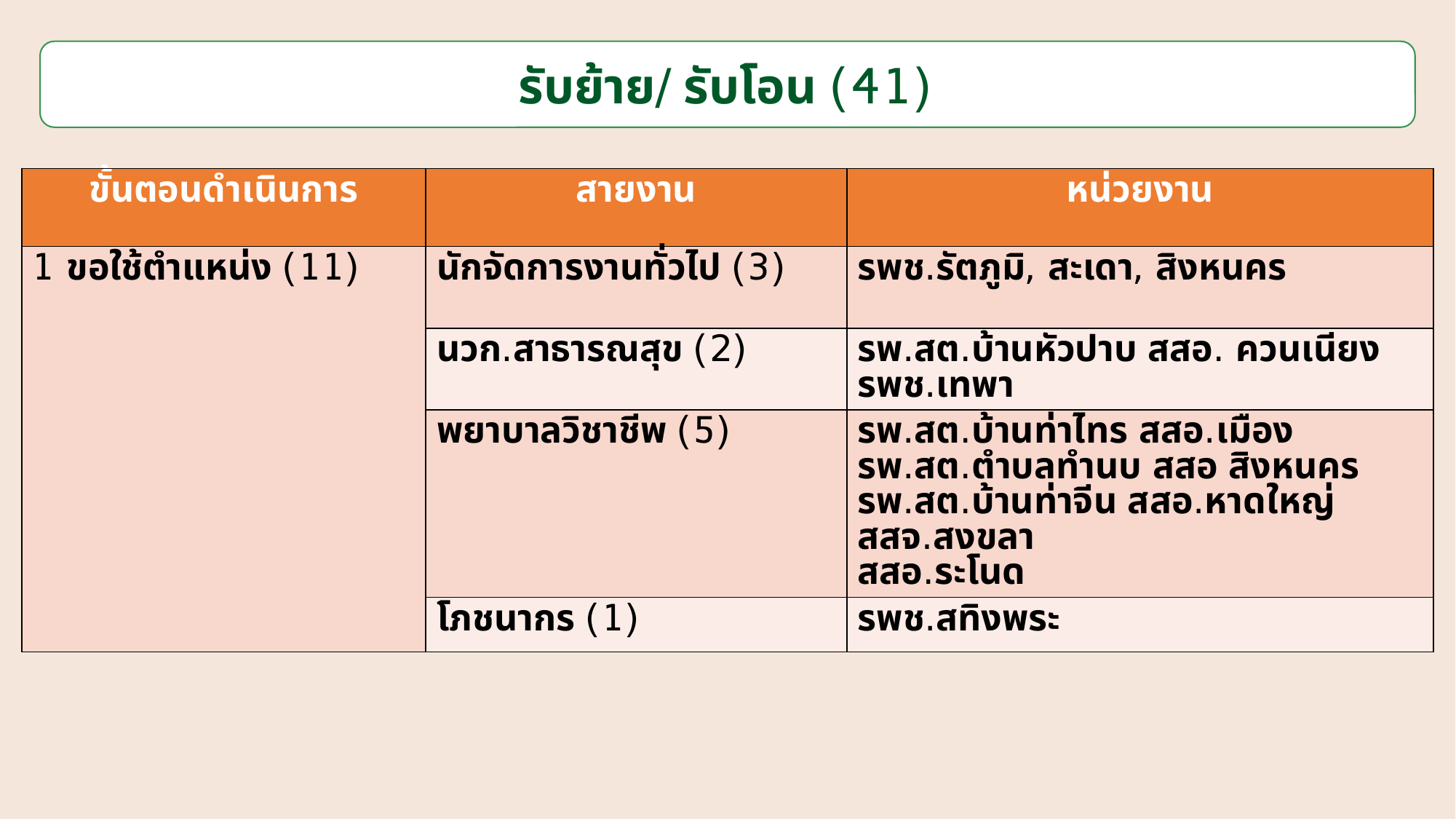

รับย้าย/รับโอน (41)
| ขั้นตอนดำเนินการ | สายงาน | หน่วยงาน |
| --- | --- | --- |
| 1 ขอใช้ตำแหน่ง (11) | นักจัดการงานทั่วไป (3) | รพช.รัตภูมิ, สะเดา, สิงหนคร |
|  | นวก.สาธารณสุข (2) | รพ.สต.บ้านหัวปาบ สสอ. ควนเนียง รพช.เทพา |
|  | พยาบาลวิชาชีพ (5) | รพ.สต.บ้านท่าไทร สสอ.เมือง รพ.สต.ตำบลทำนบ สสอ สิงหนคร รพ.สต.บ้านท่าจีน สสอ.หาดใหญ่ สสจ.สงขลา สสอ.ระโนด |
|  | โภชนากร (1) | รพช.สทิงพระ |